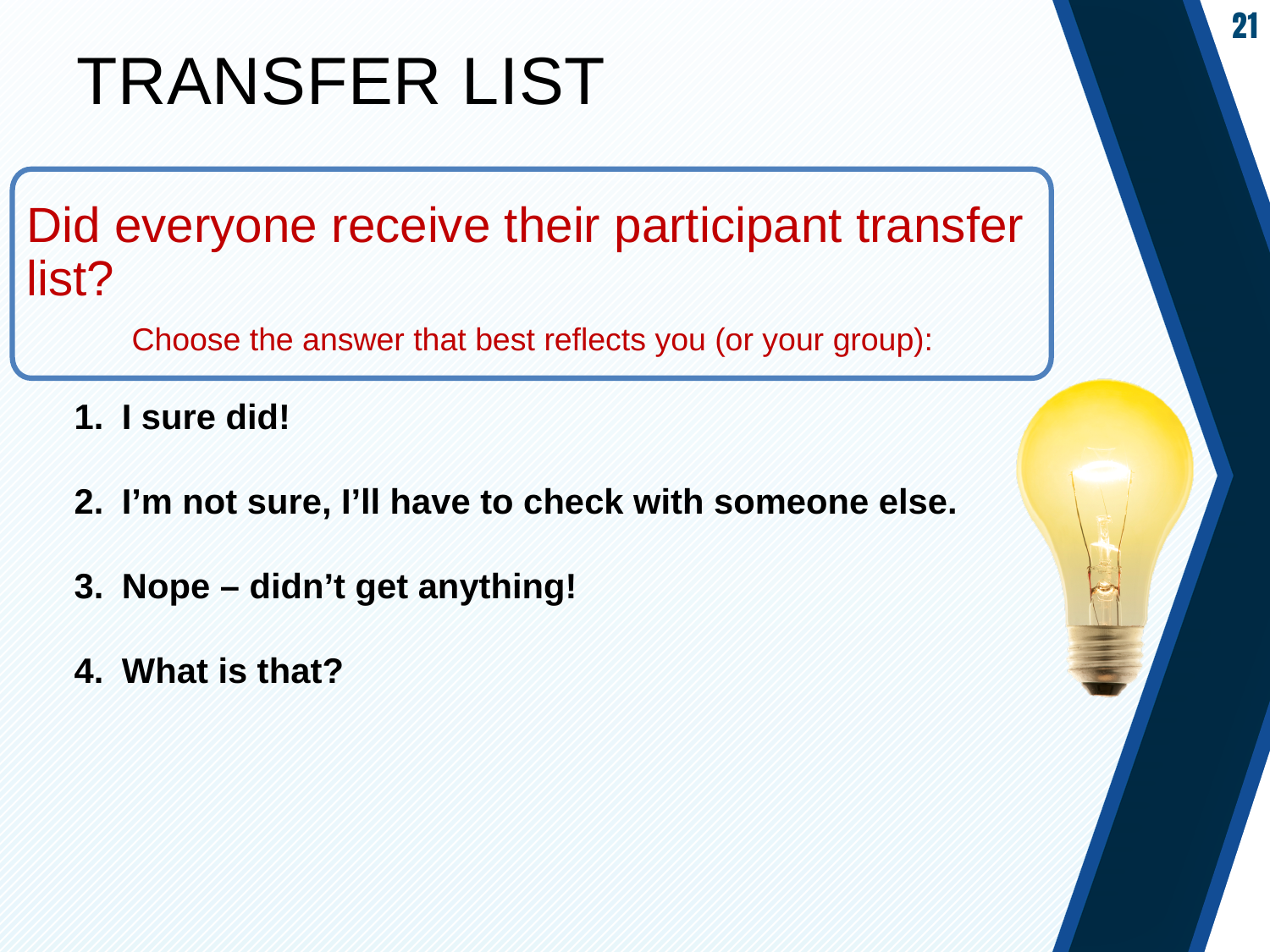

# Transfer List
Did everyone receive their participant transfer list?
Choose the answer that best reflects you (or your group):
I sure did!
I’m not sure, I’ll have to check with someone else.
Nope – didn’t get anything!
What is that?